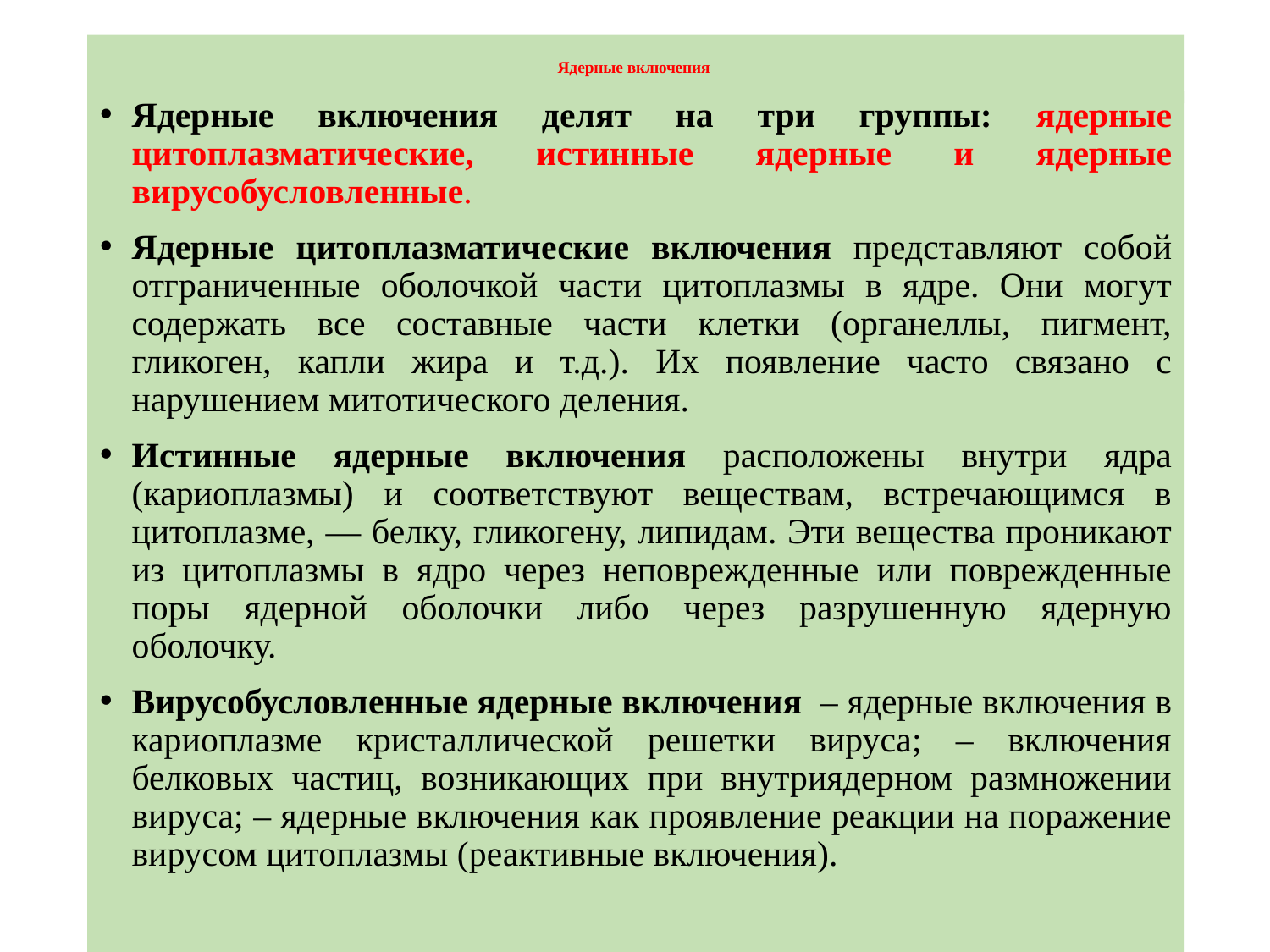

# Ядерные включения
Ядерные включения делят на три группы: ядерные цитоплазматические, истинные ядерные и ядерные вирусобусловленные.
Ядерные цитоплазматические включения представляют собой отграниченные оболочкой части цитоплазмы в ядре. Они могут содержать все составные части клетки (органеллы, пигмент, гликоген, капли жира и т.д.). Их появление часто связано с нарушением митотического деления.
Истинные ядерные включения расположены внутри ядра (кариоплазмы) и соответствуют веществам, встречающимся в цитоплазме, — белку, гликогену, липидам. Эти вещества проникают из цитоплазмы в ядро через неповрежденные или поврежденные поры ядерной оболочки либо через разрушенную ядерную оболочку.
Вирусобусловленные ядерные включения  – ядерные включения в кариоплазме кристаллической решетки вируса; – включения белковых частиц, возникающих при внутриядерном размножении вируса; – ядерные включения как проявление реакции на поражение вирусом цитоплазмы (реактивные включения).